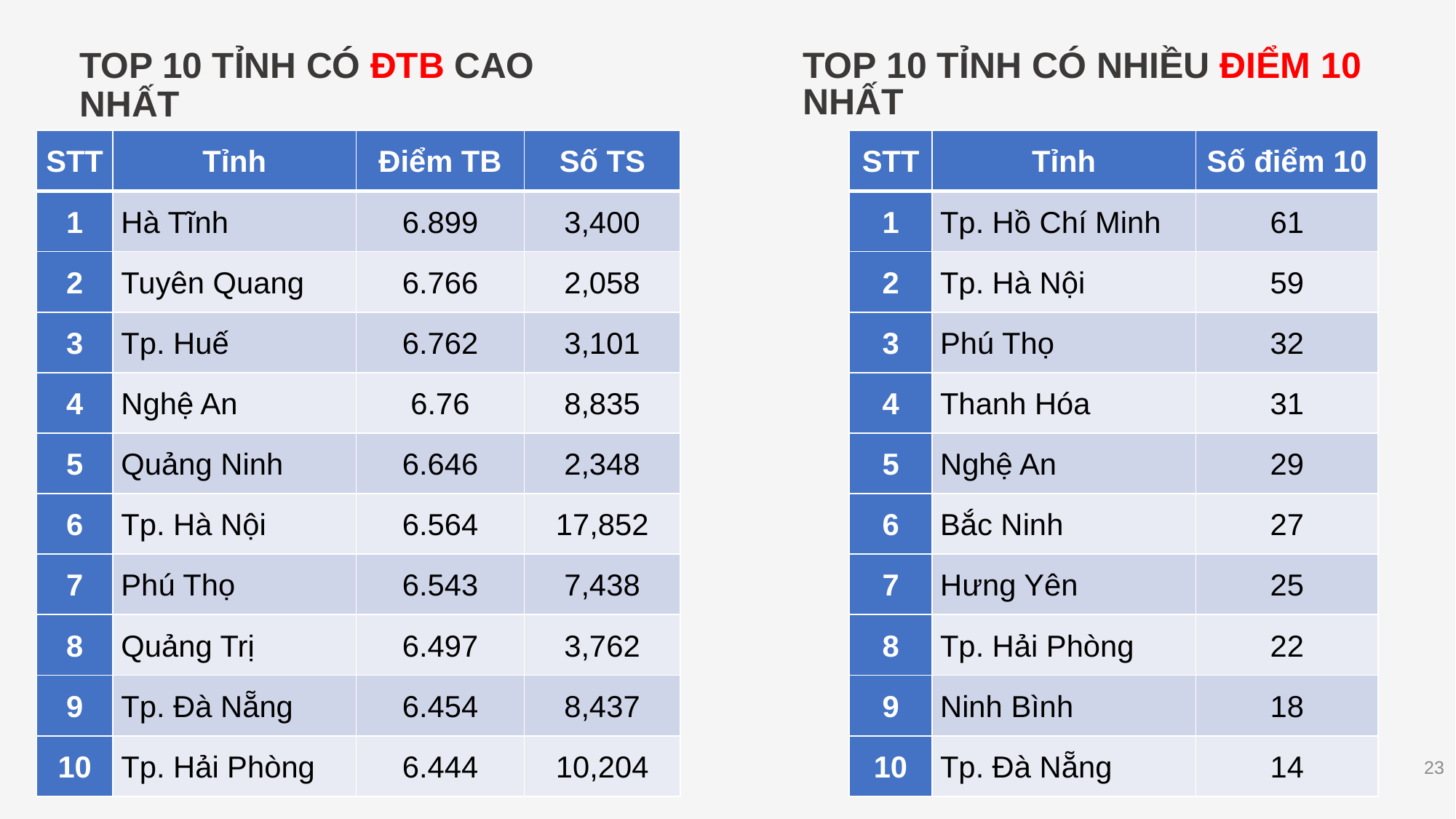

# TOP 10 TỈNH CÓ ĐTB CAO NHẤT
TOP 10 TỈNH CÓ NHIỀU ĐIỂM 10 NHẤT
| STT | Tỉnh | Số điểm 10 |
| --- | --- | --- |
| 1 | Tp. Hồ Chí Minh | 61 |
| 2 | Tp. Hà Nội | 59 |
| 3 | Phú Thọ | 32 |
| 4 | Thanh Hóa | 31 |
| 5 | Nghệ An | 29 |
| 6 | Bắc Ninh | 27 |
| 7 | Hưng Yên | 25 |
| 8 | Tp. Hải Phòng | 22 |
| 9 | Ninh Bình | 18 |
| 10 | Tp. Đà Nẵng | 14 |
| STT | Tỉnh | Điểm TB | Số TS |
| --- | --- | --- | --- |
| 1 | Hà Tĩnh | 6.899 | 3,400 |
| 2 | Tuyên Quang | 6.766 | 2,058 |
| 3 | Tp. Huế | 6.762 | 3,101 |
| 4 | Nghệ An | 6.76 | 8,835 |
| 5 | Quảng Ninh | 6.646 | 2,348 |
| 6 | Tp. Hà Nội | 6.564 | 17,852 |
| 7 | Phú Thọ | 6.543 | 7,438 |
| 8 | Quảng Trị | 6.497 | 3,762 |
| 9 | Tp. Đà Nẵng | 6.454 | 8,437 |
| 10 | Tp. Hải Phòng | 6.444 | 10,204 |
23